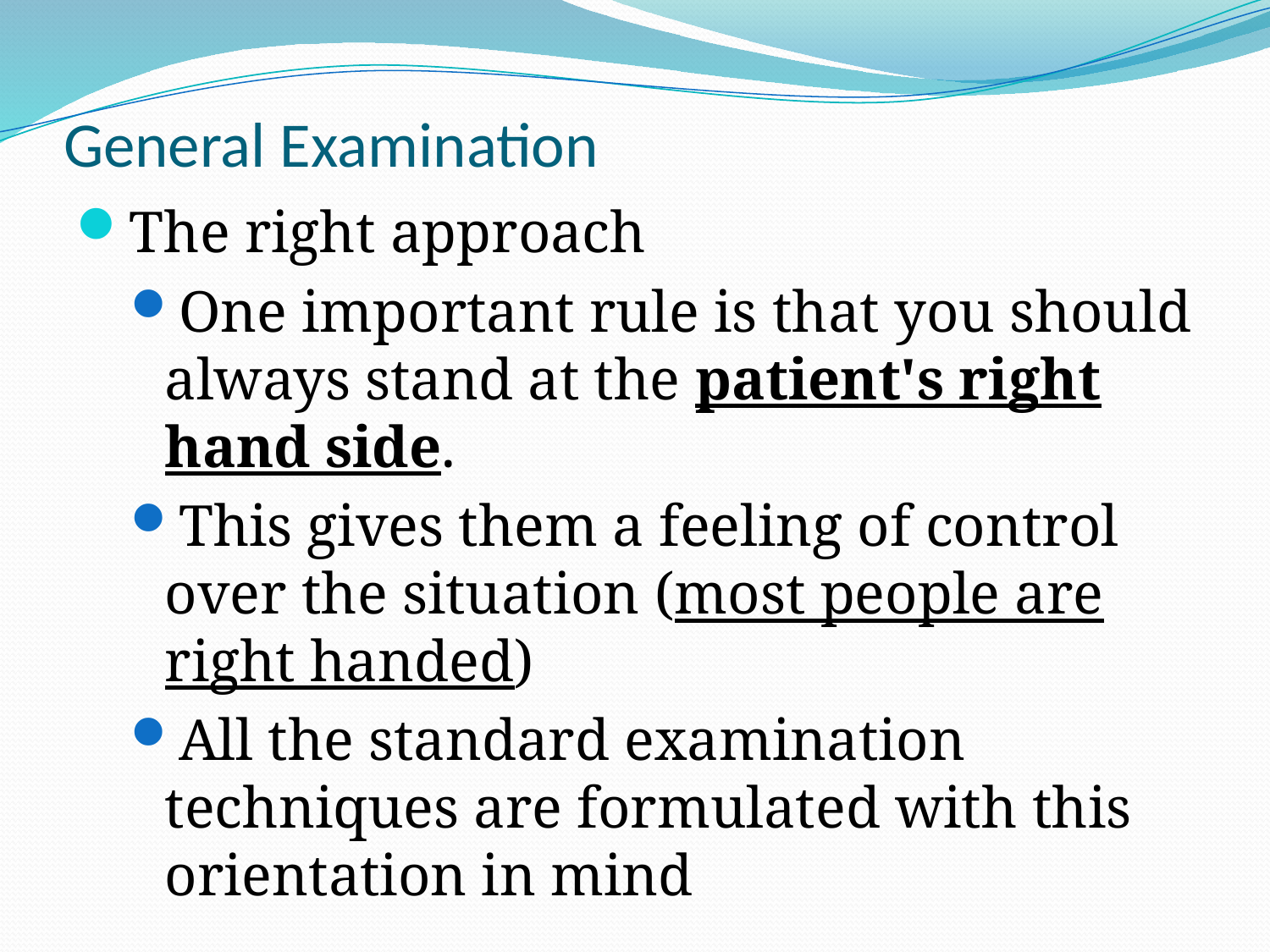

# General Examination
The right approach
One important rule is that you should always stand at the patient's right hand side.
This gives them a feeling of control over the situation (most people are right handed)
All the standard examination techniques are formulated with this orientation in mind